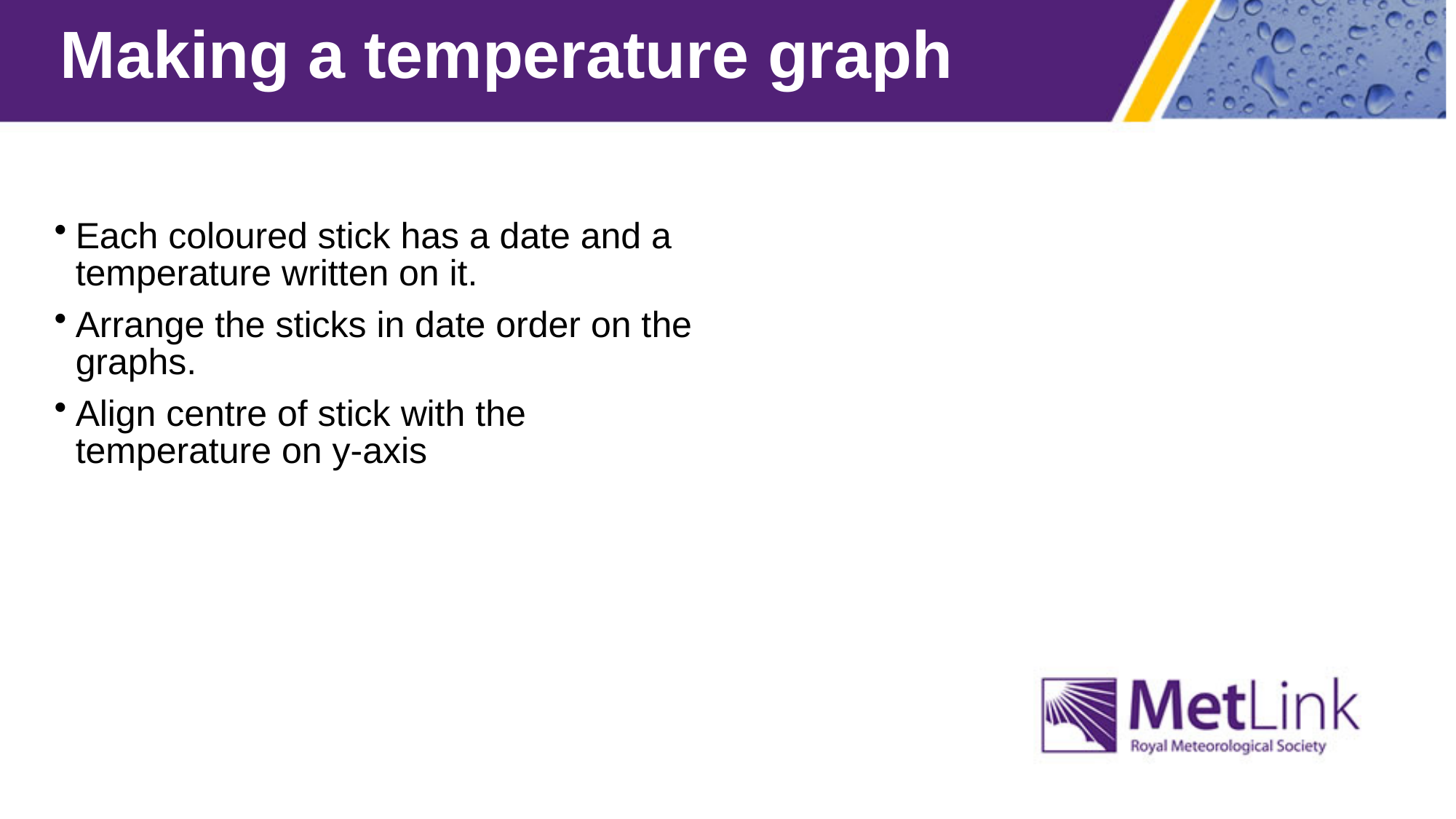

# Making a temperature graph

Each coloured stick has a date and a temperature written on it.
Arrange the sticks in date order on the graphs.
Align centre of stick with the temperature on y-axis
stick has a date and a temperature written on it.
Arrange the sticks in date order on the graphs.
Align centre of stick with the temperature on y-axis
Rearrange the sticks from the lowest temperature to the highest.